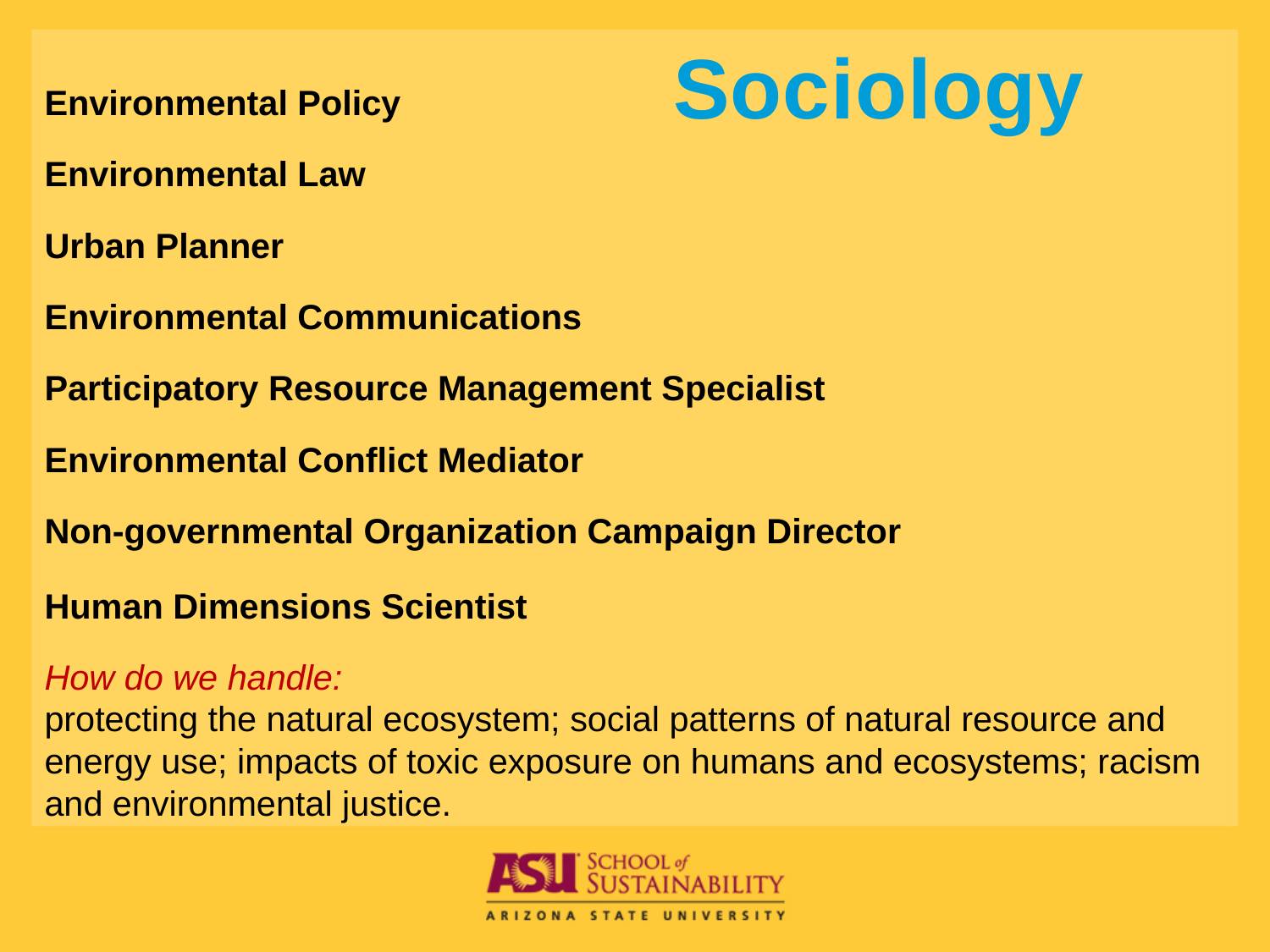

# Sociology
Environmental Policy
Environmental Law
Urban Planner
Environmental Communications
Participatory Resource Management Specialist
Environmental Conflict Mediator
Non-governmental Organization Campaign Director
Human Dimensions Scientist
How do we handle:
protecting the natural ecosystem; social patterns of natural resource and energy use; impacts of toxic exposure on humans and ecosystems; racism and environmental justice.